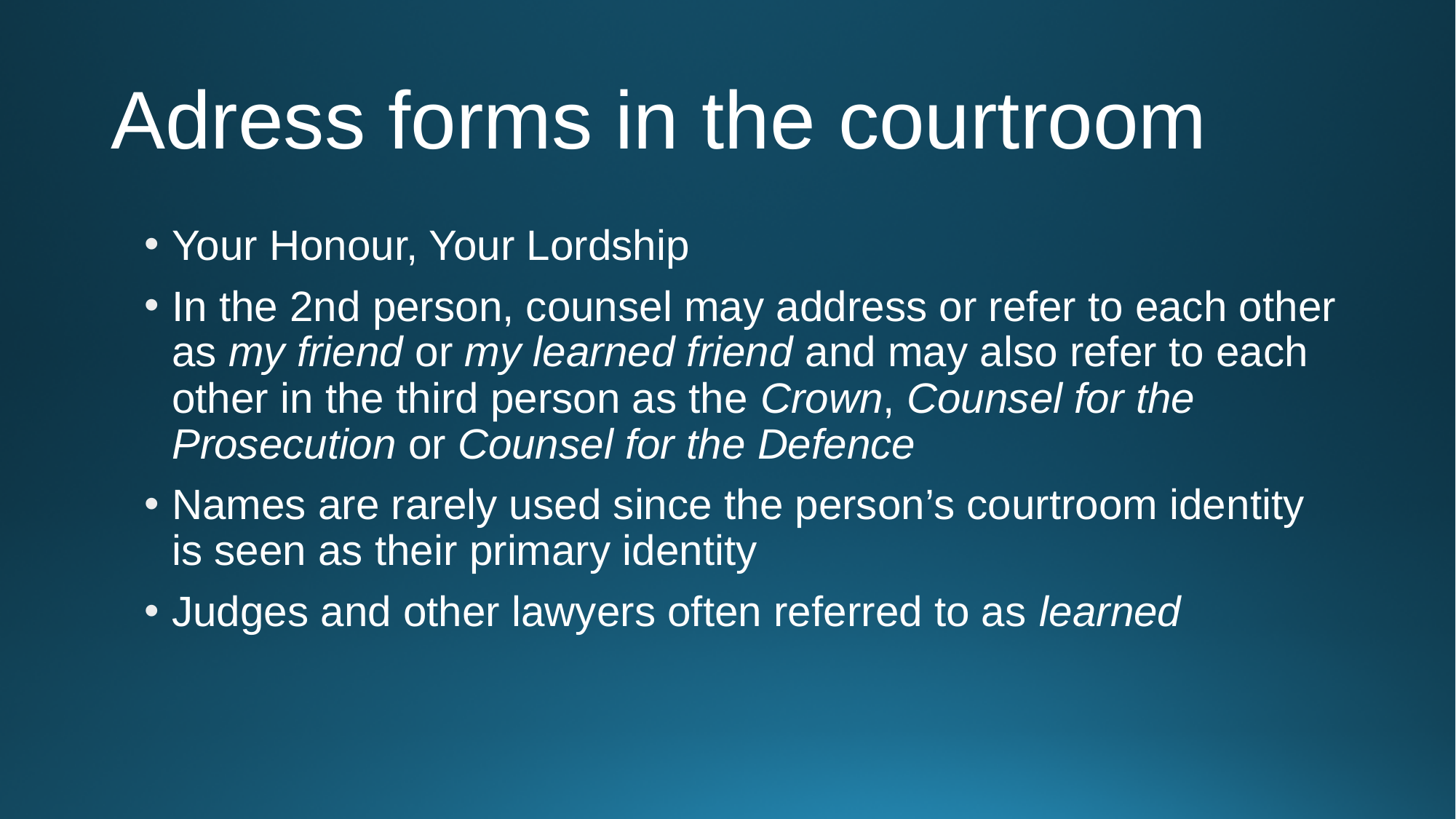

# Adress forms in the courtroom
Your Honour, Your Lordship
In the 2nd person, counsel may address or refer to each other as my friend or my learned friend and may also refer to each other in the third person as the Crown, Counsel for the Prosecution or Counsel for the Defence
Names are rarely used since the person’s courtroom identity is seen as their primary identity
Judges and other lawyers often referred to as learned